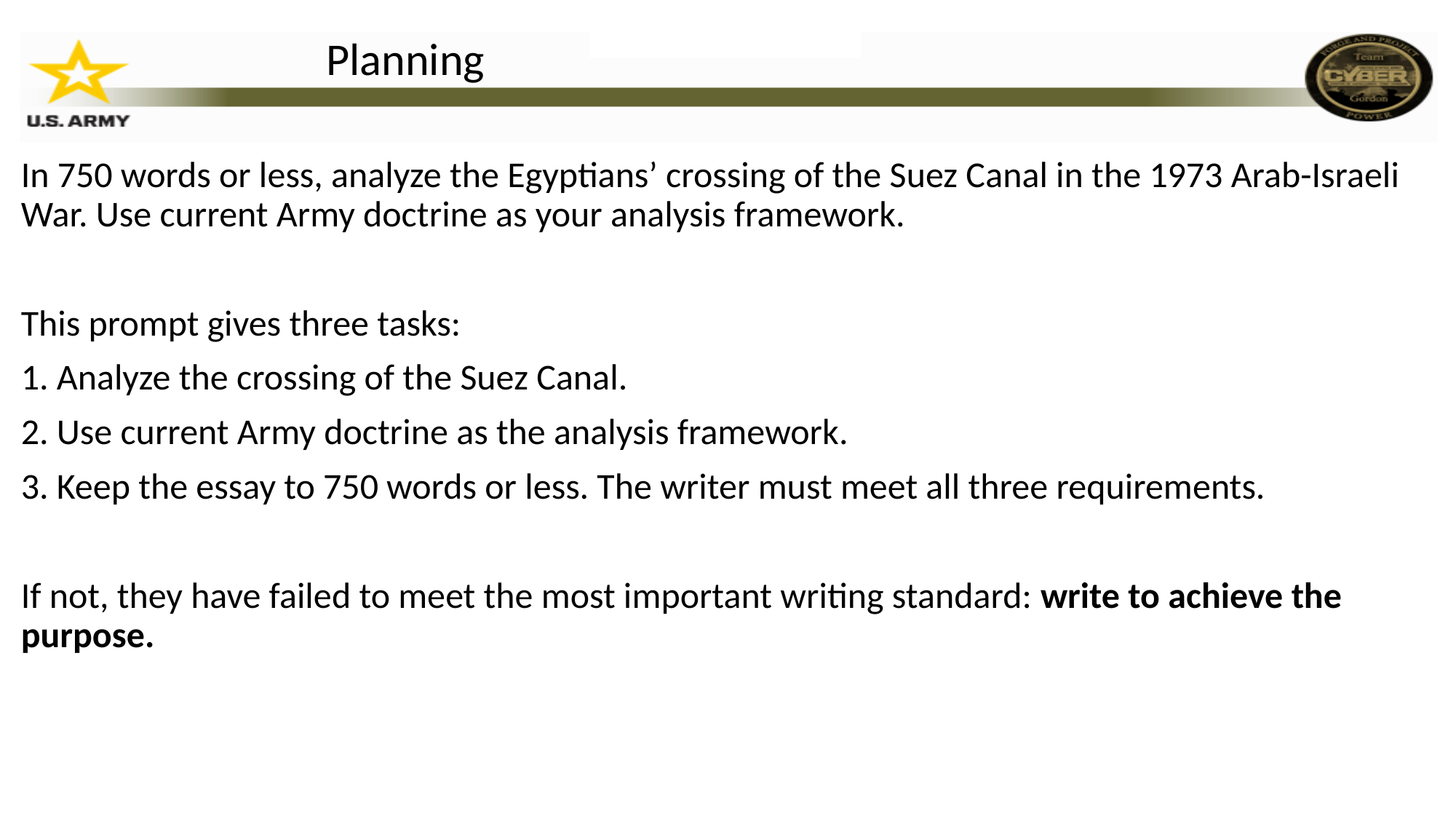

# Planning
In 750 words or less, analyze the Egyptians’ crossing of the Suez Canal in the 1973 Arab-Israeli War. Use current Army doctrine as your analysis framework.

This prompt gives three tasks:
1. Analyze the crossing of the Suez Canal.
2. Use current Army doctrine as the analysis framework.
3. Keep the essay to 750 words or less. The writer must meet all three requirements.

If not, they have failed to meet the most important writing standard: write to achieve the purpose.